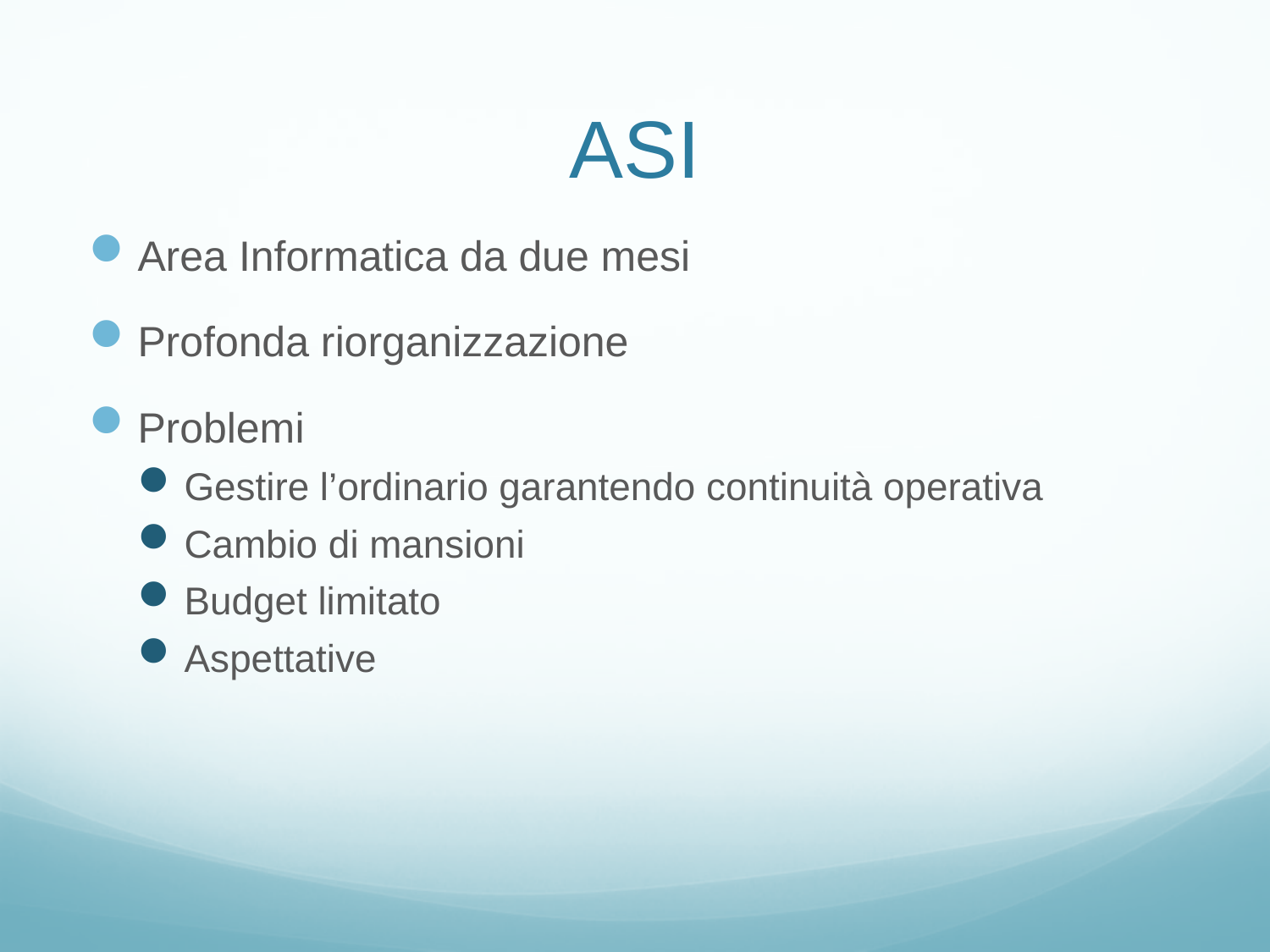

# ASI
Area Informatica da due mesi
Profonda riorganizzazione
Problemi
Gestire l’ordinario garantendo continuità operativa
Cambio di mansioni
Budget limitato
Aspettative